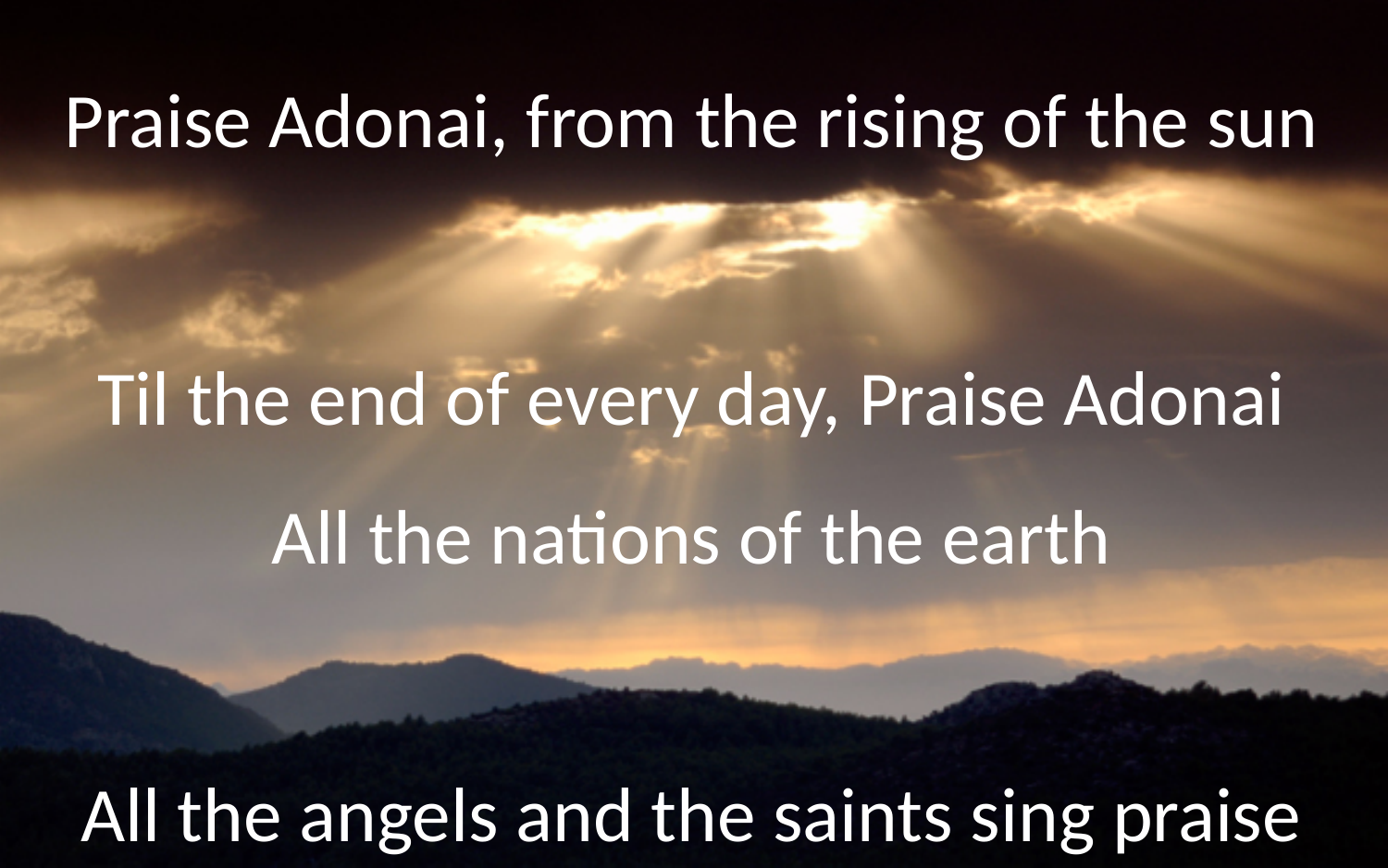

Praise Adonai, from the rising of the sun

Til the end of every day, Praise Adonai
All the nations of the earth

All the angels and the saints sing praise